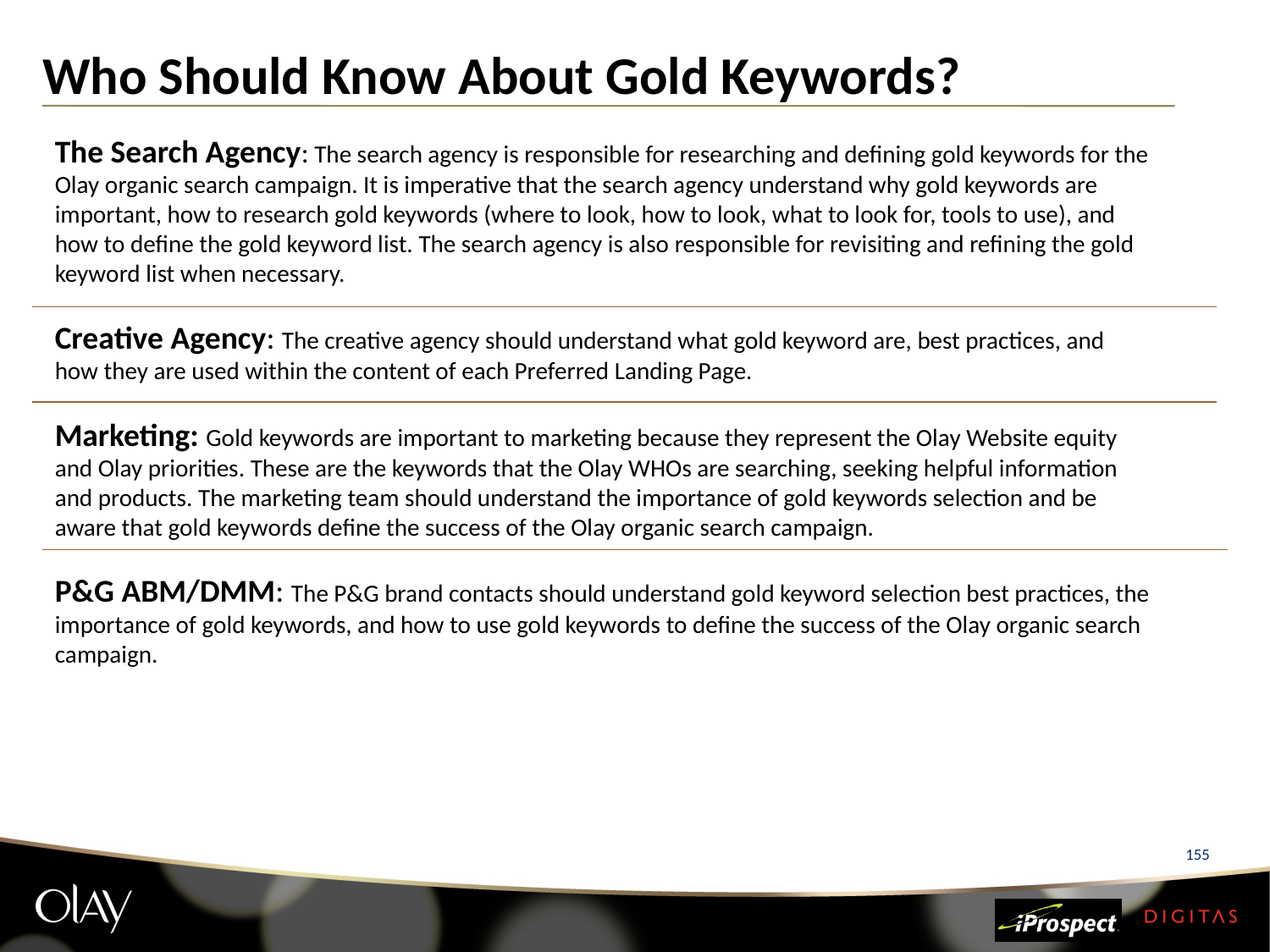

# Who Should Know About Gold Keywords?

The Search Agency: The search agency is responsible for researching and defining gold keywords for the Olay organic search campaign. It is imperative that the search agency understand why gold keywords are important, how to research gold keywords (where to look, how to look, what to look for, tools to use), and how to define the gold keyword list. The search agency is also responsible for revisiting and refining the gold keyword list when necessary.

Creative Agency: The creative agency should understand what gold keyword are, best practices, and how they are used within the content of each Preferred Landing Page.

Marketing: Gold keywords are important to marketing because they represent the Olay Website equity and Olay priorities. These are the keywords that the Olay WHOs are searching, seeking helpful information and products. The marketing team should understand the importance of gold keywords selection and be aware that gold keywords define the success of the Olay organic search campaign.

P&G ABM/DMM: The P&G brand contacts should understand gold keyword selection best practices, the importance of gold keywords, and how to use gold keywords to define the success of the Olay organic search campaign.

155